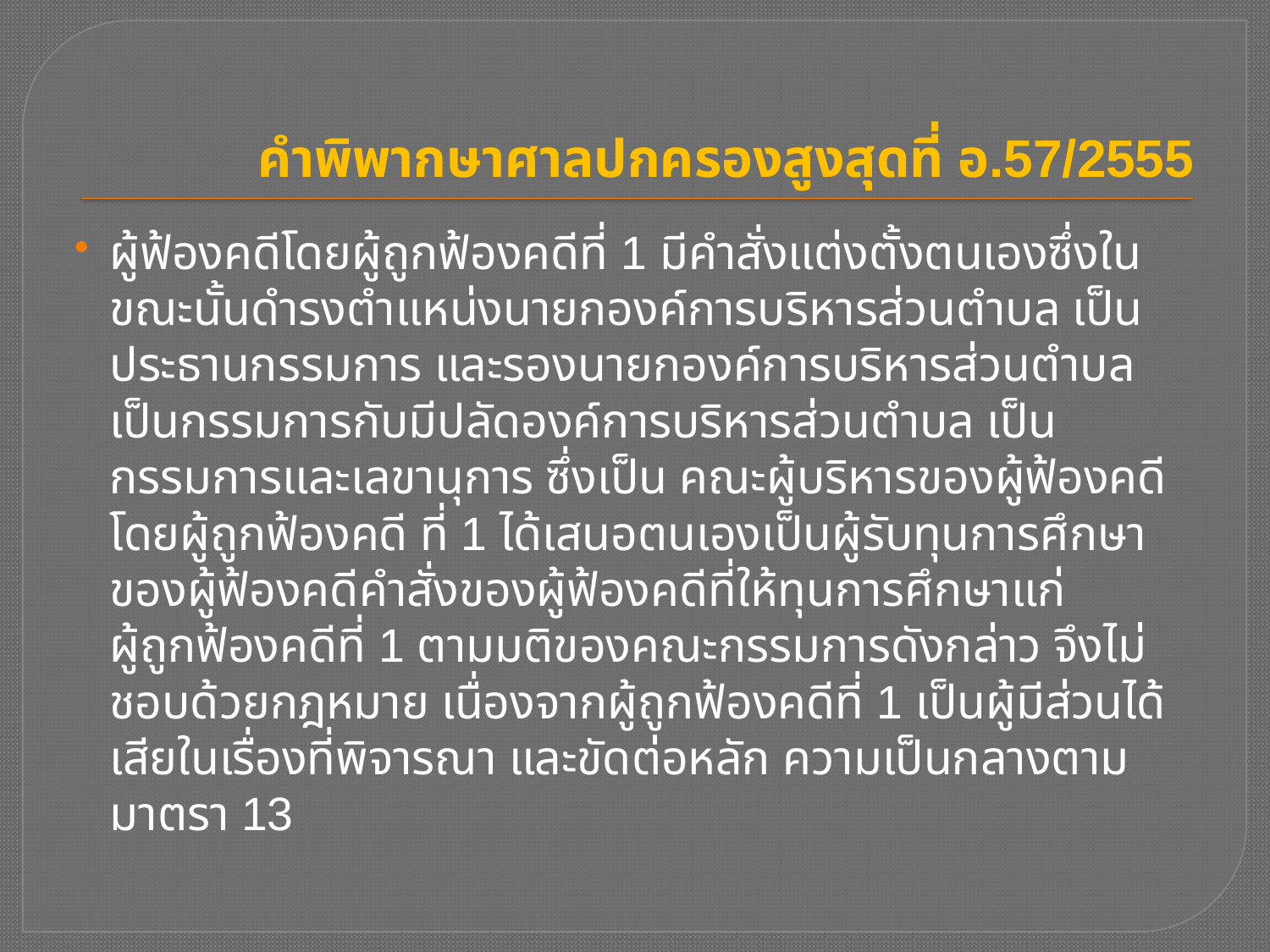

# คำพิพากษาศาลปกครองสูงสุดที่ อ.57/2555
ผู้ฟ้องคดีโดยผู้ถูกฟ้องคดีที่ 1 มีคำสั่งแต่งตั้งตนเองซึ่งในขณะนั้นดำรงตำแหน่งนายกองค์การบริหารส่วนตำบล เป็นประธานกรรมการ และรองนายกองค์การบริหารส่วนตำบล เป็นกรรมการกับมีปลัดองค์การบริหารส่วนตำบล เป็นกรรมการและเลขานุการ ซึ่งเป็น คณะผู้บริหารของผู้ฟ้องคดี โดยผู้ถูกฟ้องคดี ที่ 1 ได้เสนอตนเองเป็นผู้รับทุนการศึกษาของผู้ฟ้องคดีคำสั่งของผู้ฟ้องคดีที่ให้ทุนการศึกษาแก่
ผู้ถูกฟ้องคดีที่ 1 ตามมติของคณะกรรมการดังกล่าว จึงไม่ชอบด้วยกฎหมาย เนื่องจากผู้ถูกฟ้องคดีที่ 1 เป็นผู้มีส่วนได้เสียในเรื่องที่พิจารณา และขัดต่อหลัก ความเป็นกลางตามมาตรา 13